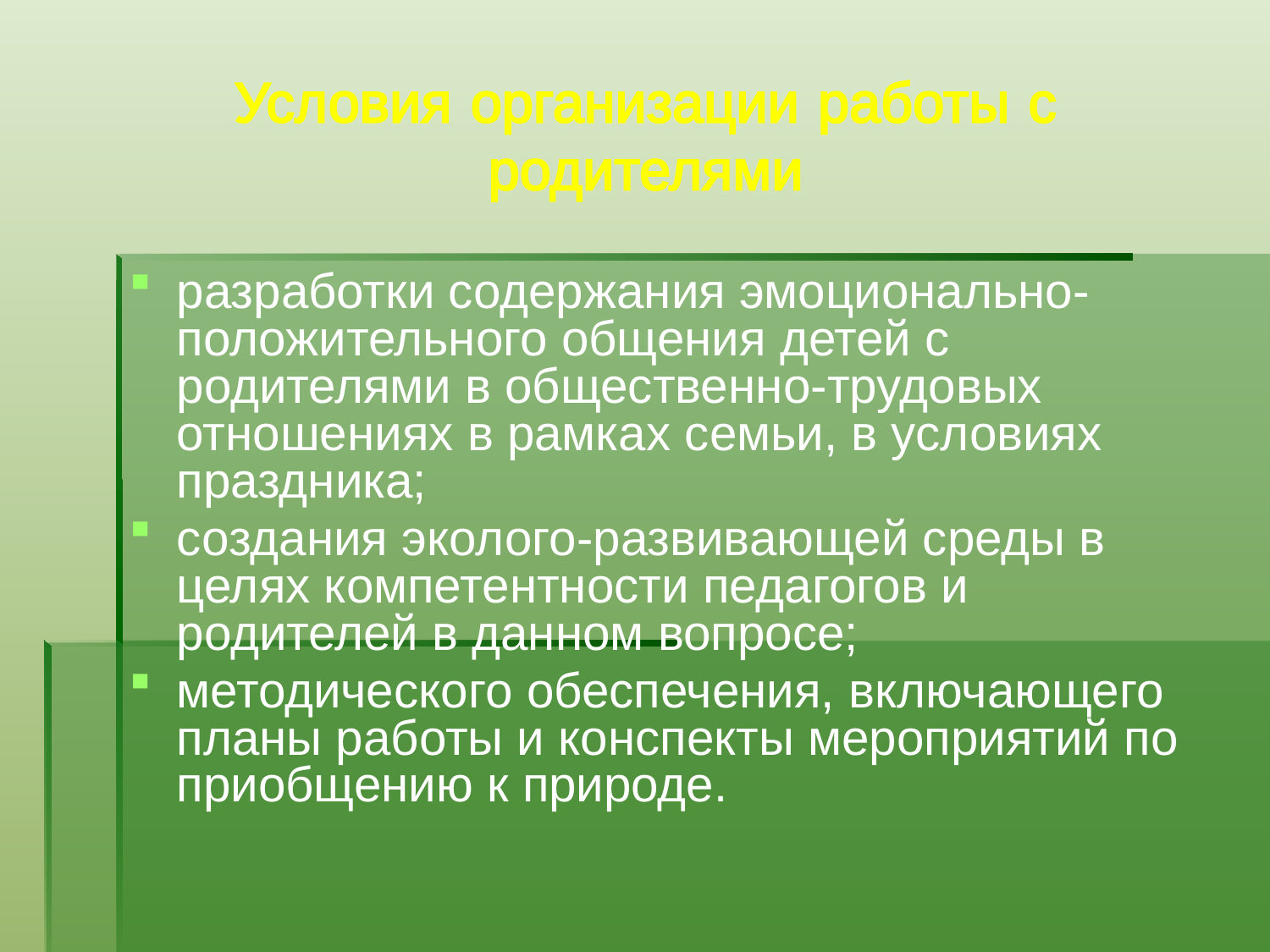

# Условия организации работы с родителями
разработки содержания эмоционально-положительного общения детей с родителями в общественно-трудовых отношениях в рамках семьи, в условиях праздника;
создания эколого-развивающей среды в целях компетентности педагогов и родителей в данном вопросе;
методического обеспечения, включающего планы работы и конспекты мероприятий по приобщению к природе.